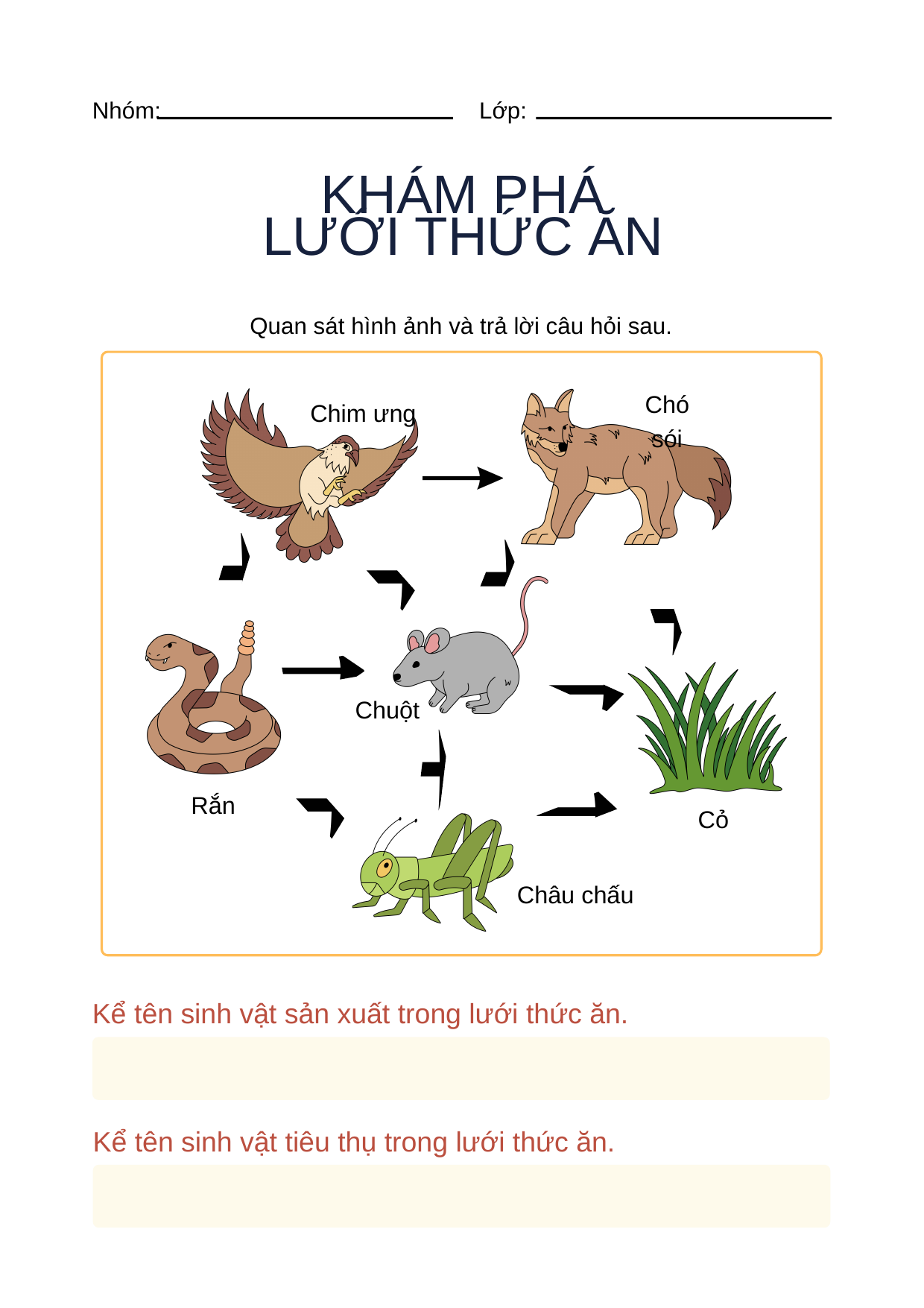

Nhóm:
Lớp:

KHÁM PHÁ
LƯỚI THỨC ĂN
Quan sát hình ảnh và trả lời câu hỏi sau.

Chó sói

Chim ưng

Chuột

Rắn

Cỏ

Châu chấu
Kể tên sinh vật sản xuất trong lưới thức ăn.

Kể tên sinh vật tiêu thụ trong lưới thức ăn.